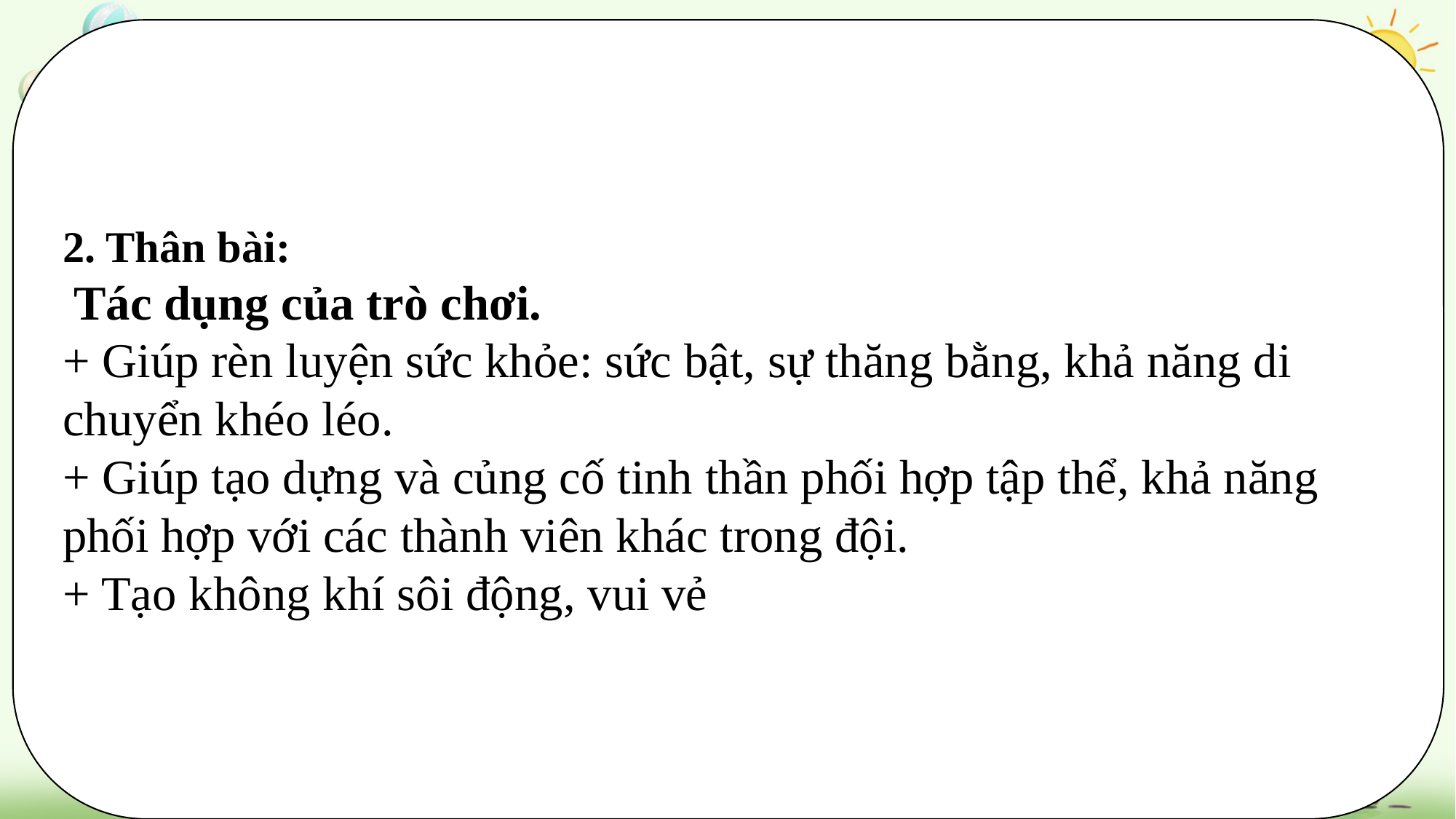

2. Thân bài:
 Tác dụng của trò chơi.
+ Giúp rèn luyện sức khỏe: sức bật, sự thăng bằng, khả năng di chuyển khéo léo.
+ Giúp tạo dựng và củng cố tinh thần phối hợp tập thể, khả năng phối hợp với các thành viên khác trong đội.
+ Tạo không khí sôi động, vui vẻ